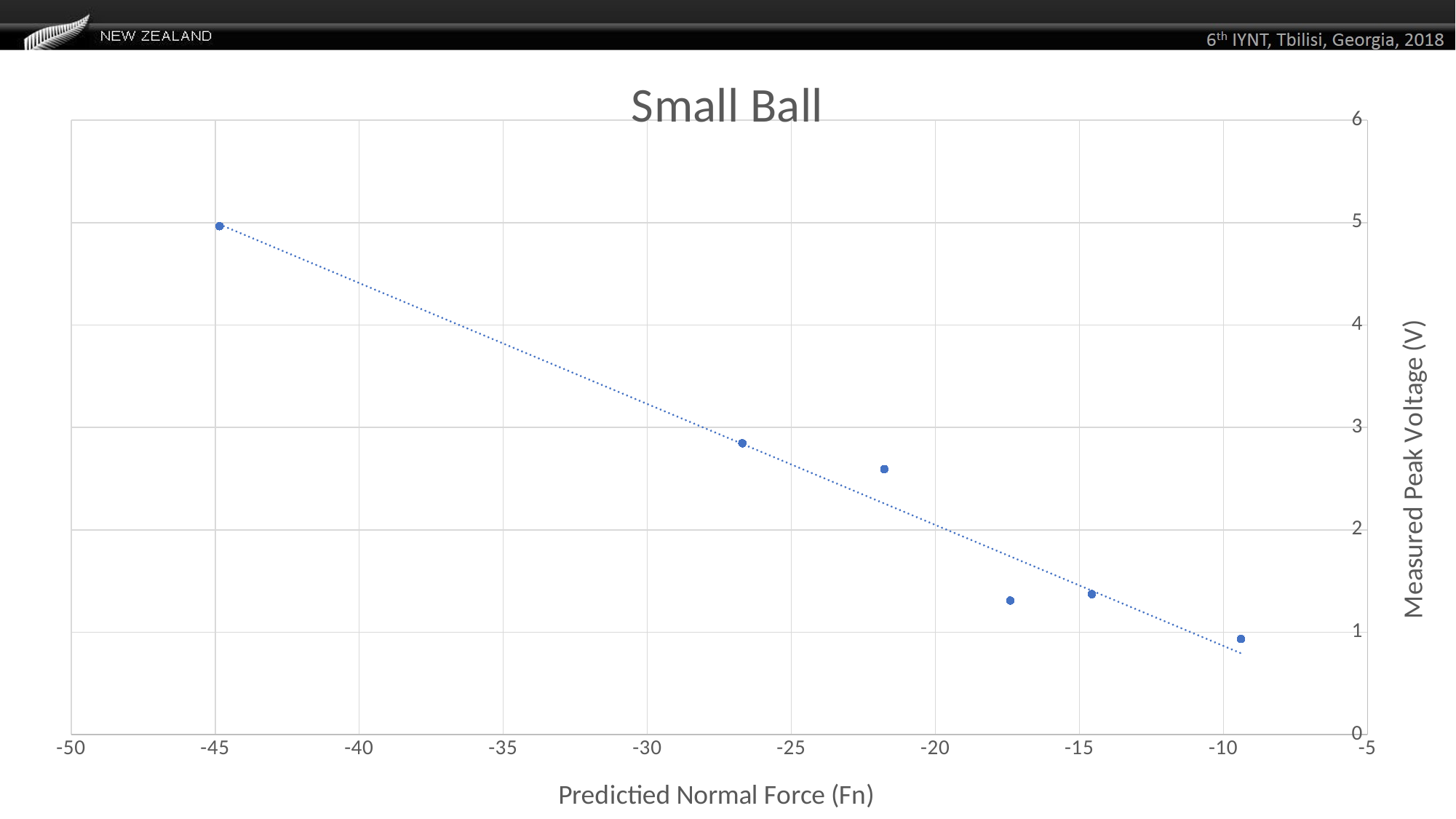

### Chart: Small Ball

| Category | voltage |
|---|---|
58